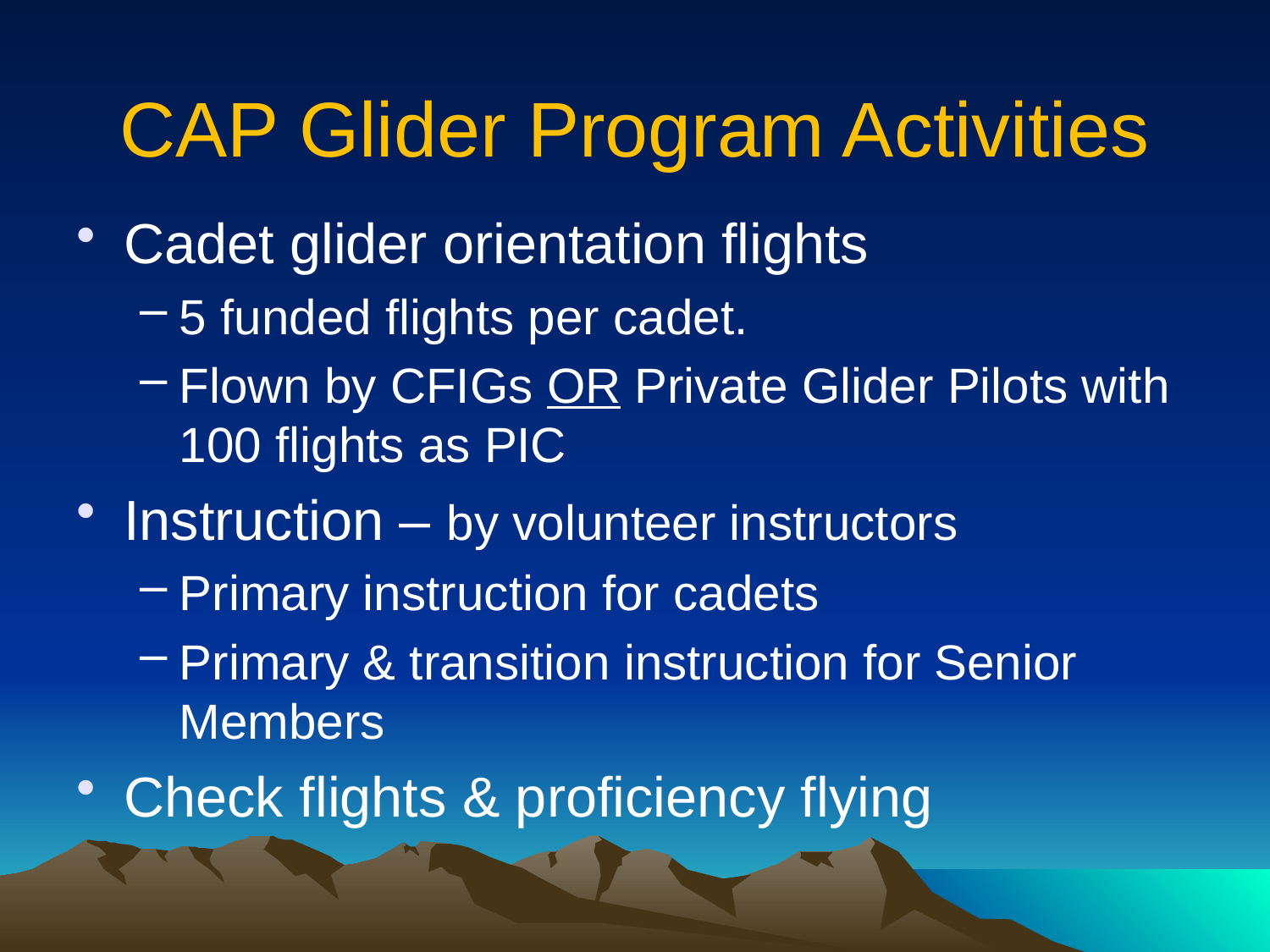

# CAP Glider Program Activities
Cadet glider orientation flights
5 funded flights per cadet.
Flown by CFIGs OR Private Glider Pilots with 100 flights as PIC
Instruction – by volunteer instructors
Primary instruction for cadets
Primary & transition instruction for Senior Members
Check flights & proficiency flying